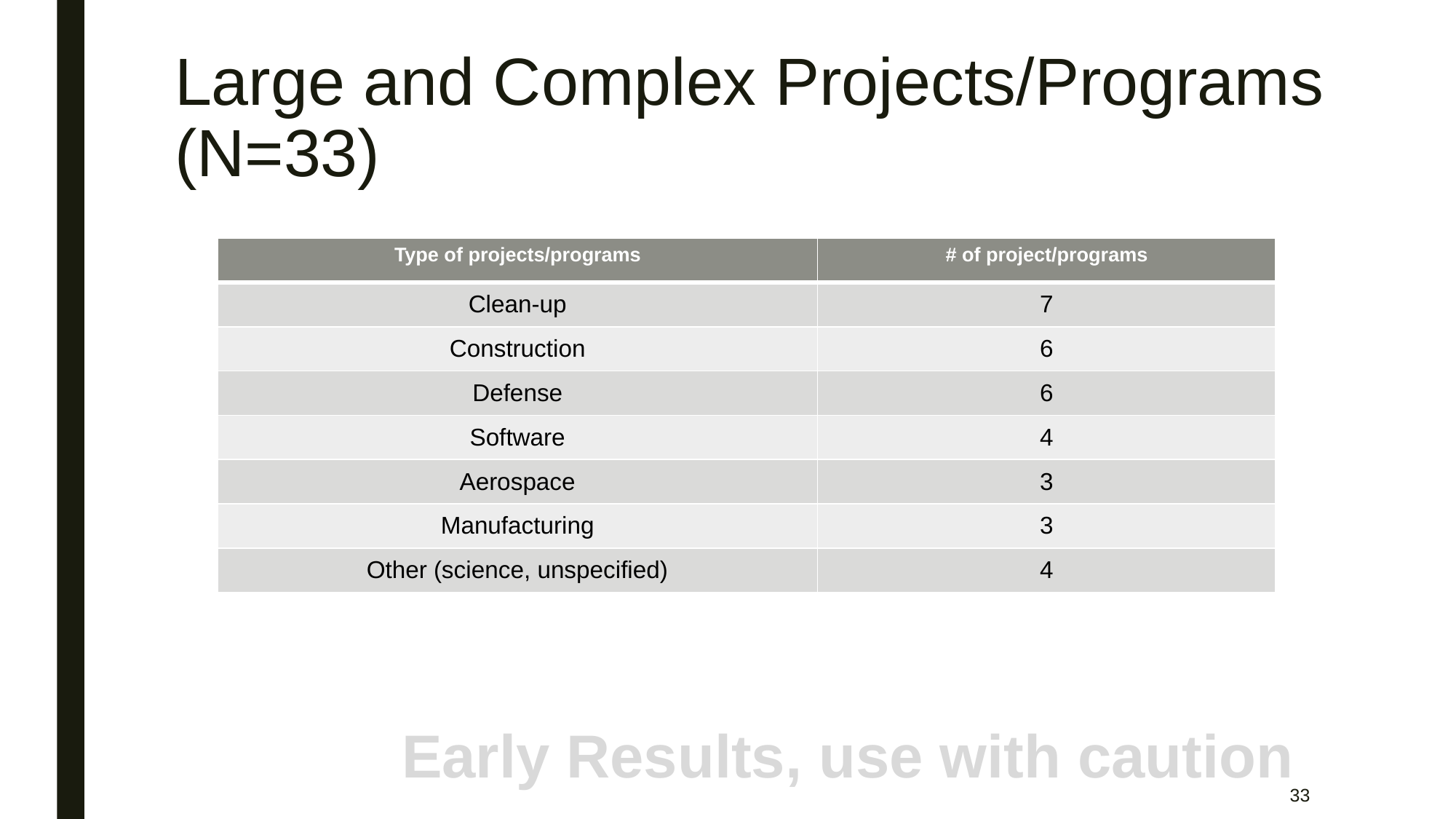

# Large and Complex Projects/Programs (N=33)
| Type of projects/programs | # of project/programs |
| --- | --- |
| Clean-up | 7 |
| Construction | 6 |
| Defense | 6 |
| Software | 4 |
| Aerospace | 3 |
| Manufacturing | 3 |
| Other (science, unspecified) | 4 |
Early Results, use with caution
33